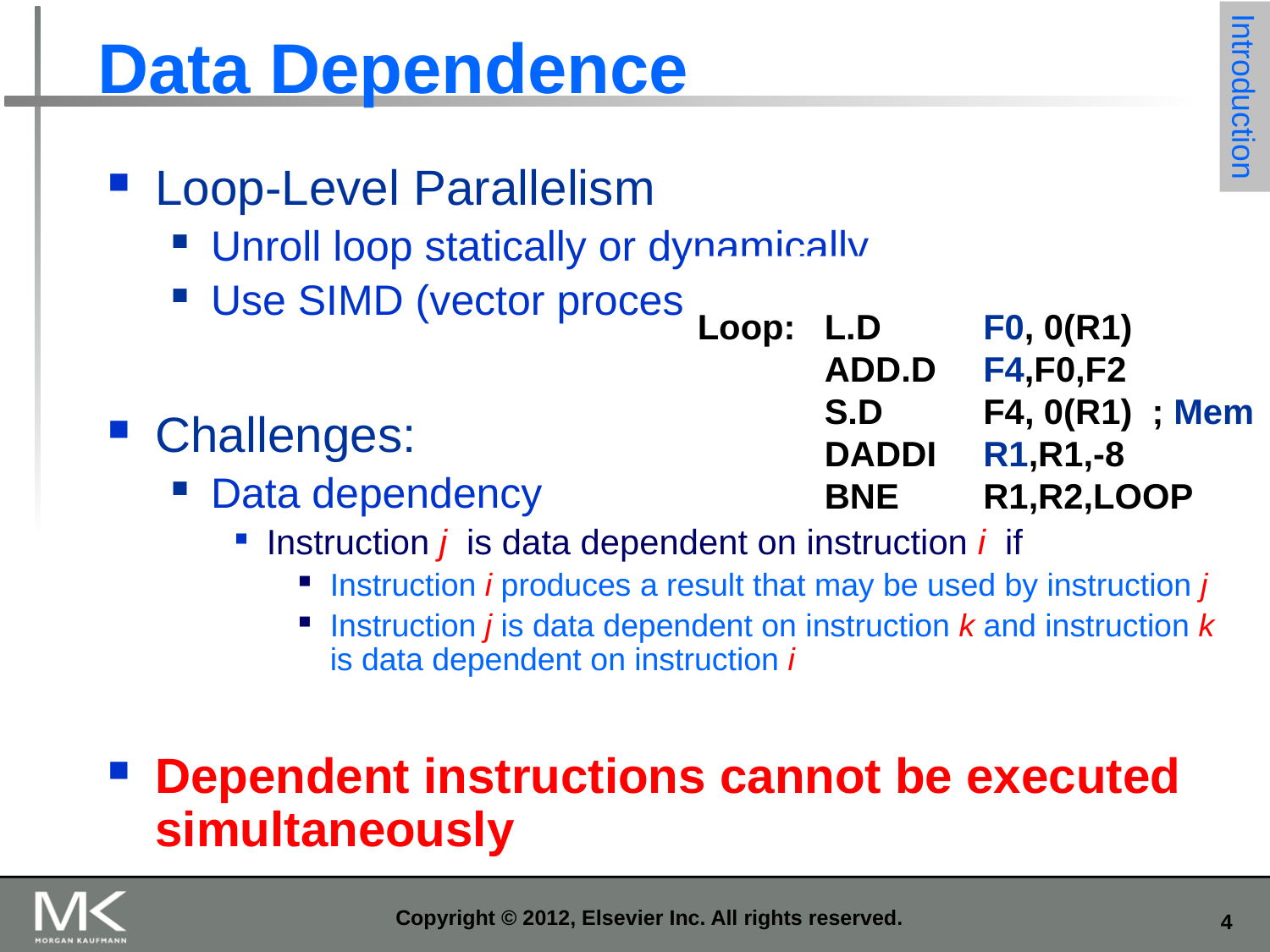

# Data Dependence
Introduction
Loop-Level Parallelism
Unroll loop statically or dynamically
Use SIMD (vector processors and GPUs)

Challenges:
Data dependency
Instruction j  is data dependent on instruction i  if
Instruction i produces a result that may be used by instruction j
Instruction j is data dependent on instruction k and instruction k is data dependent on instruction i

Dependent instructions cannot be executed simultaneously

Loop:	L.D	F0, 0(R1)
	ADD.D	F4,F0,F2
	S.D	F4, 0(R1)  ; Mem
	DADDI	R1,R1,-8
	BNE	R1,R2,LOOP
Copyright © 2012, Elsevier Inc. All rights reserved.